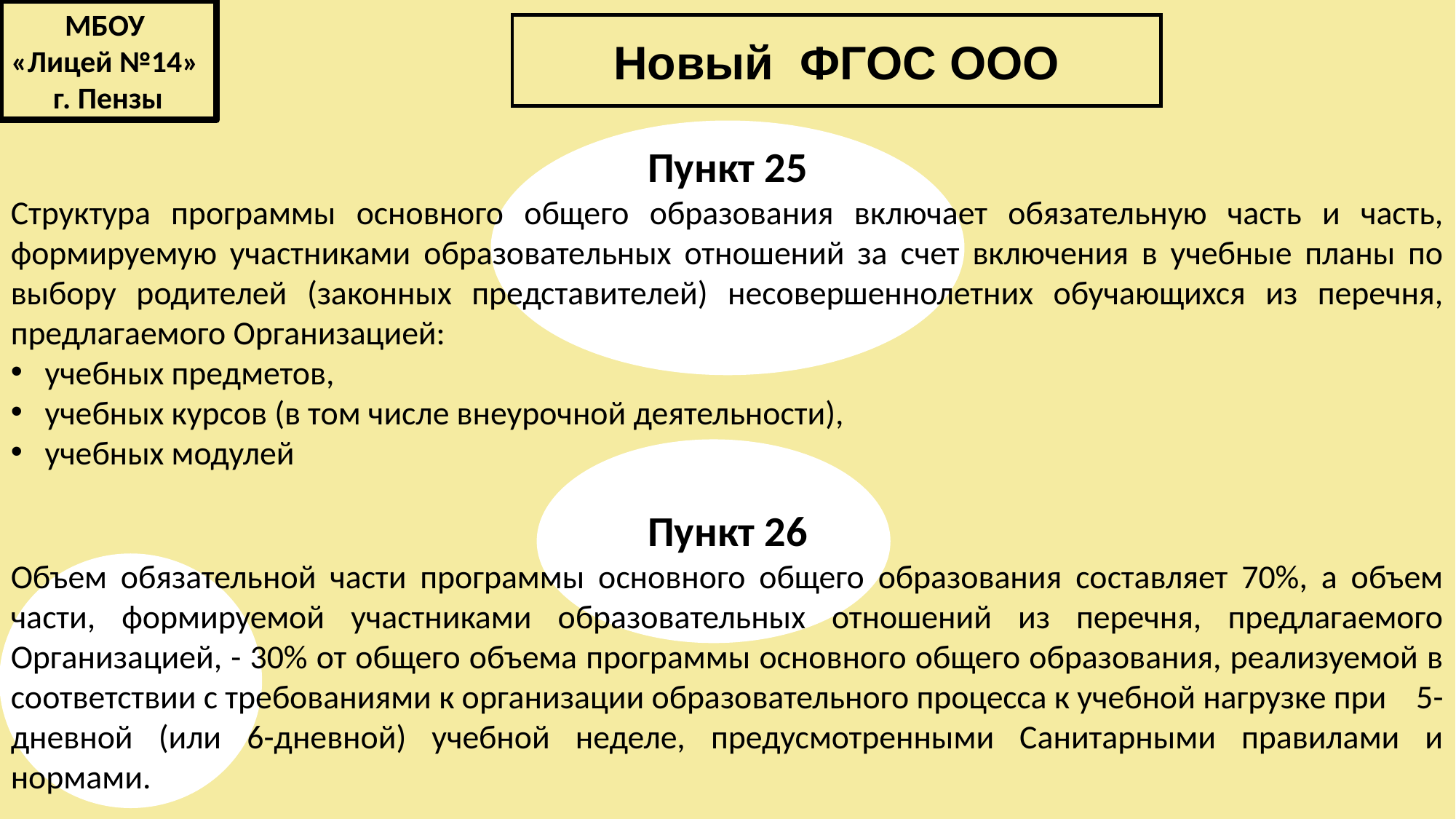

МБОУ
«Лицей №14»
г. Пензы
Новый  ФГОС ООО

Пункт 25
Структура программы основного общего образования включает обязательную часть и часть, формируемую участниками образовательных отношений за счет включения в учебные планы по выбору родителей (законных представителей) несовершеннолетних обучающихся из перечня, предлагаемого Организацией:
учебных предметов,
учебных курсов (в том числе внеурочной деятельности),
учебных модулей

Пункт 26
Объем обязательной части программы основного общего образования составляет 70%, а объем части, формируемой участниками образовательных отношений из перечня, предлагаемого Организацией, - 30% от общего объема программы основного общего образования, реализуемой в соответствии с требованиями к организации образовательного процесса к учебной нагрузке при    5-дневной (или 6-дневной) учебной неделе, предусмотренными Санитарными правилами и нормами.